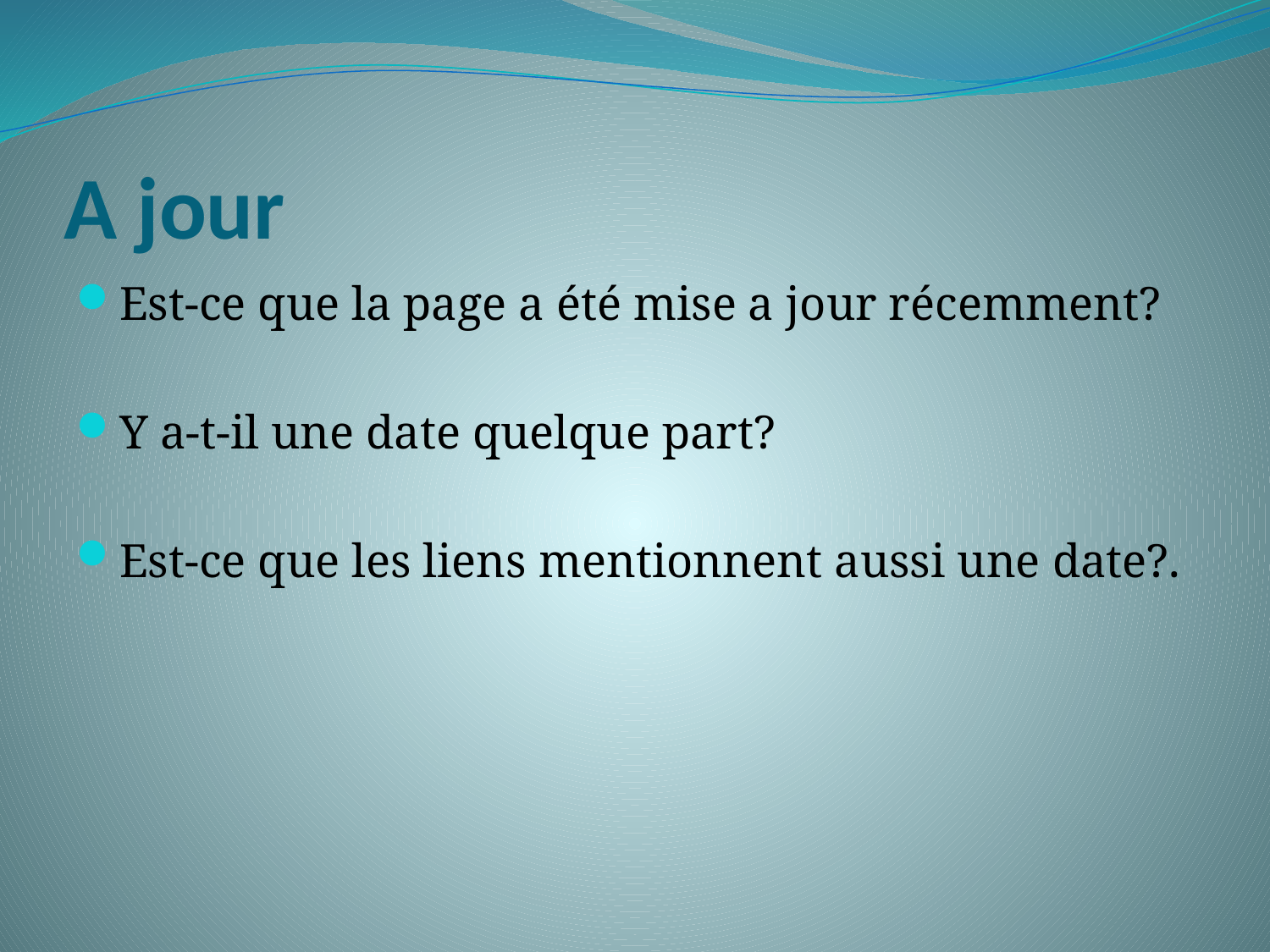

# A jour
Est-ce que la page a été mise a jour récemment?

Y a-t-il une date quelque part?

Est-ce que les liens mentionnent aussi une date?.